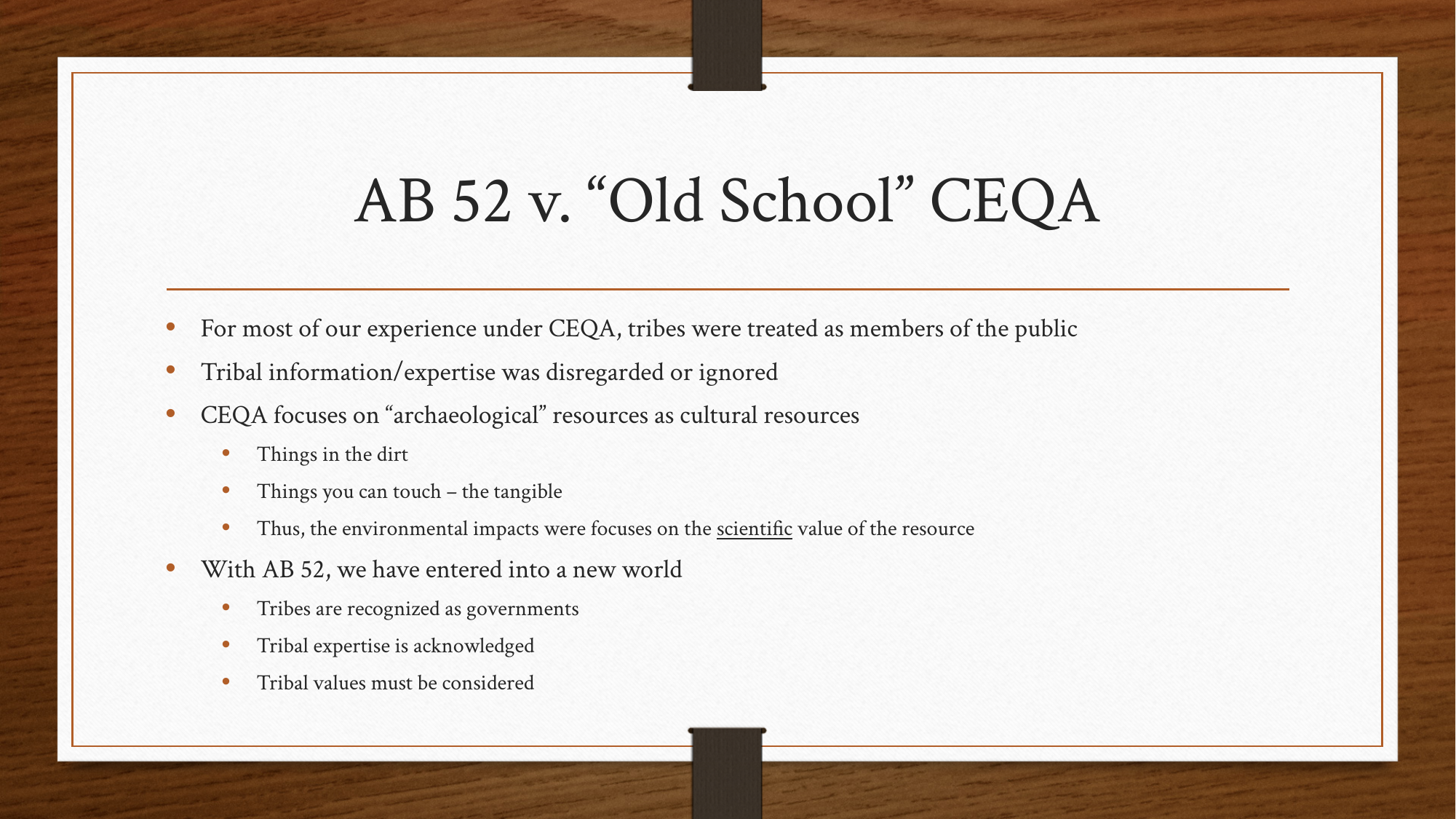

# AB 52 v. “Old School” CEQA
For most of our experience under CEQA, tribes were treated as members of the public
Tribal information/expertise was disregarded or ignored
CEQA focuses on “archaeological” resources as cultural resources
Things in the dirt
Things you can touch – the tangible
Thus, the environmental impacts were focuses on the scientific value of the resource
With AB 52, we have entered into a new world
Tribes are recognized as governments
Tribal expertise is acknowledged
Tribal values must be considered